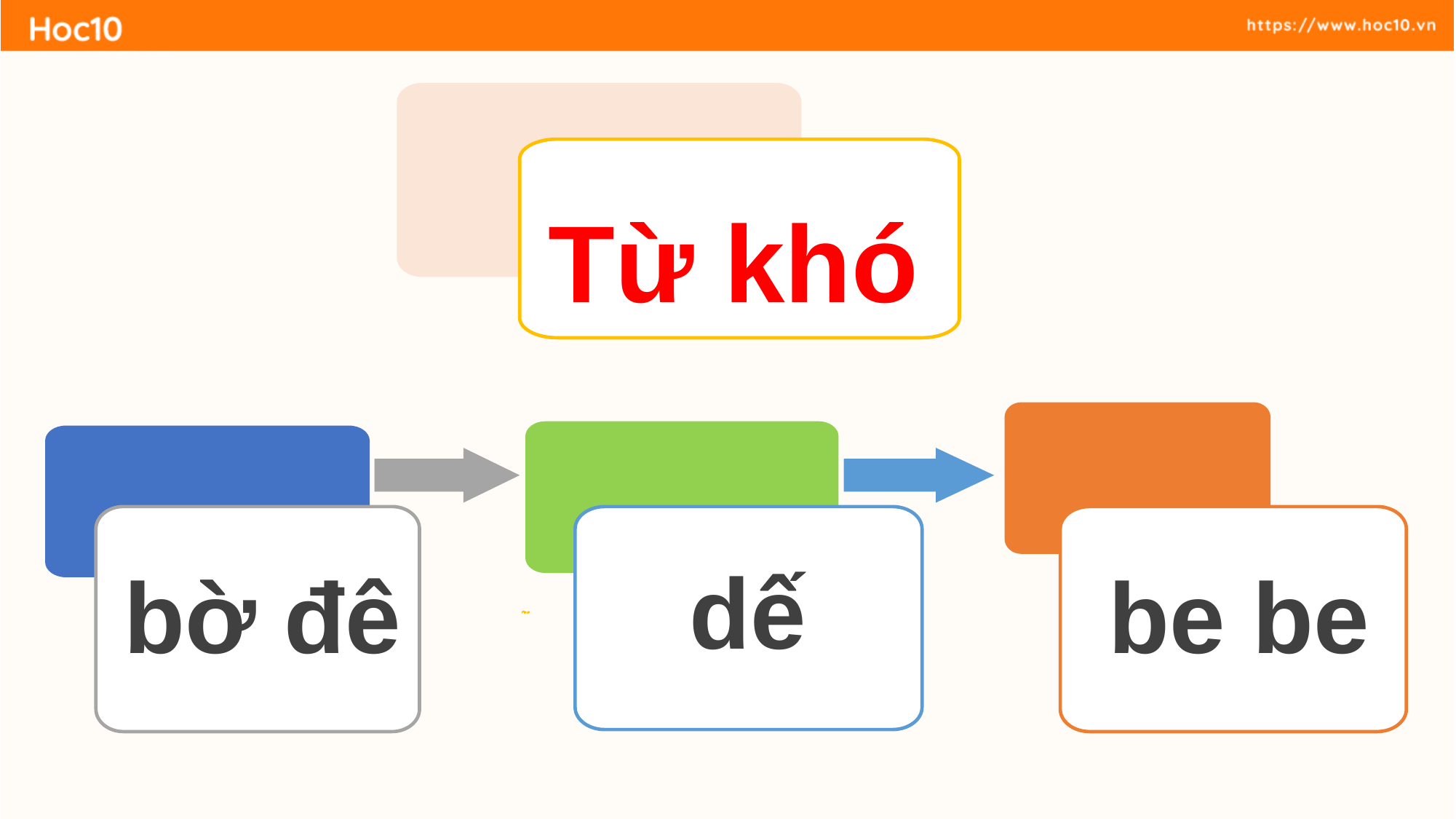

Từ khó
dế
bờ đê
be be